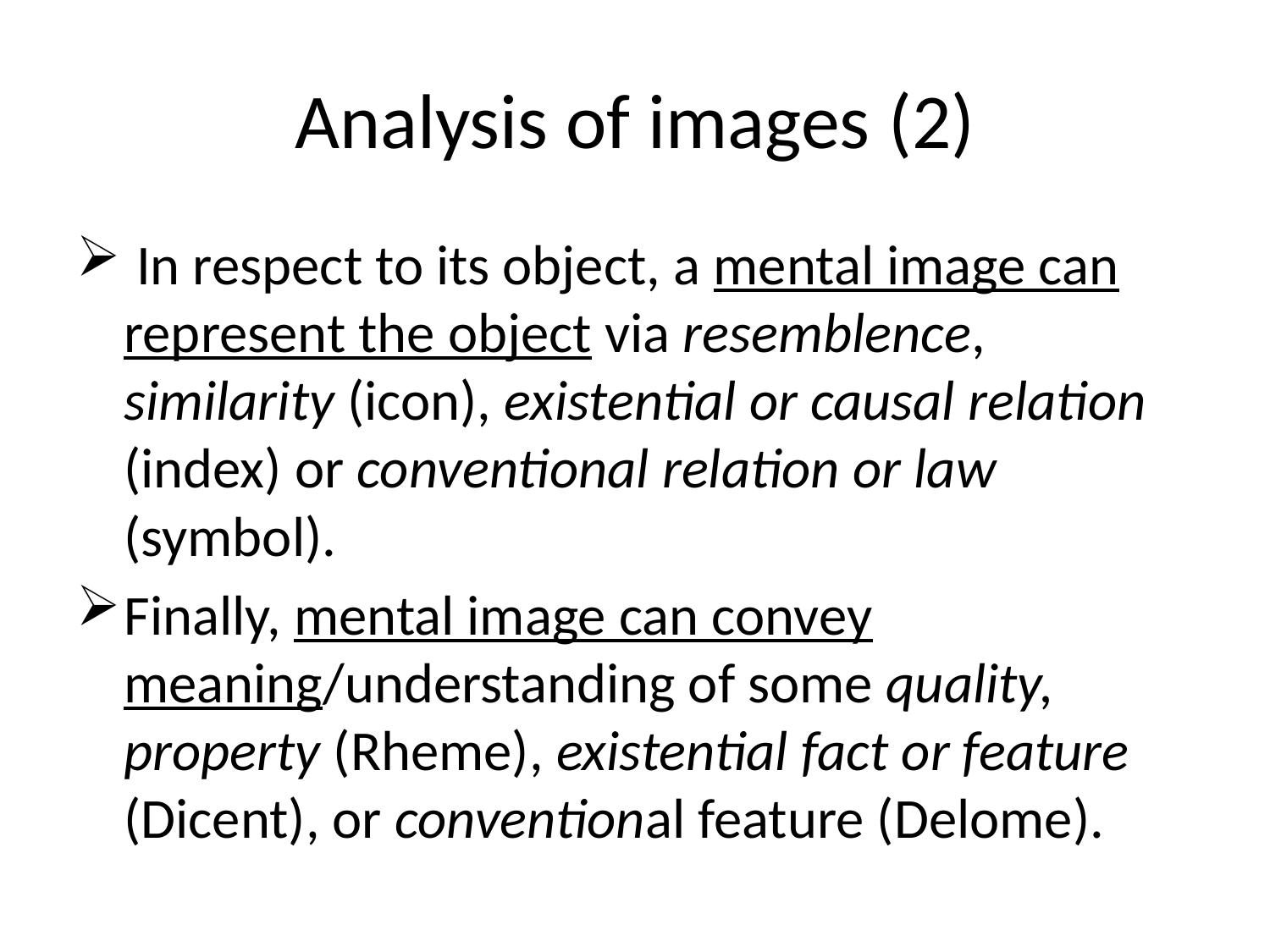

# Analysis of images (2)
 In respect to its object, a mental image can represent the object via resemblence, similarity (icon), existential or causal relation (index) or conventional relation or law (symbol).
Finally, mental image can convey meaning/understanding of some quality, property (Rheme), existential fact or feature (Dicent), or conventional feature (Delome).